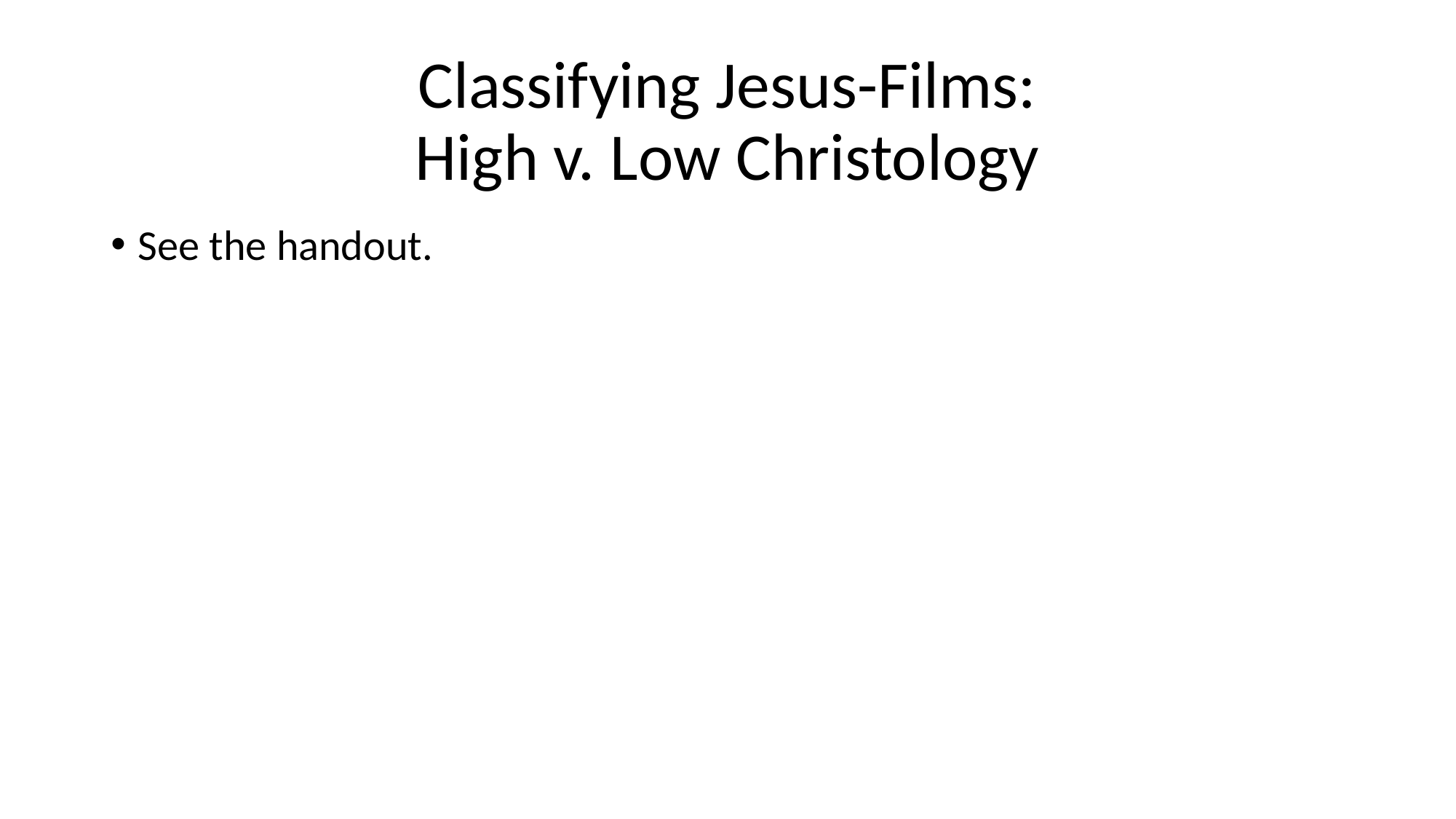

# Classifying Jesus-Films: High v. Low Christology
See the handout.